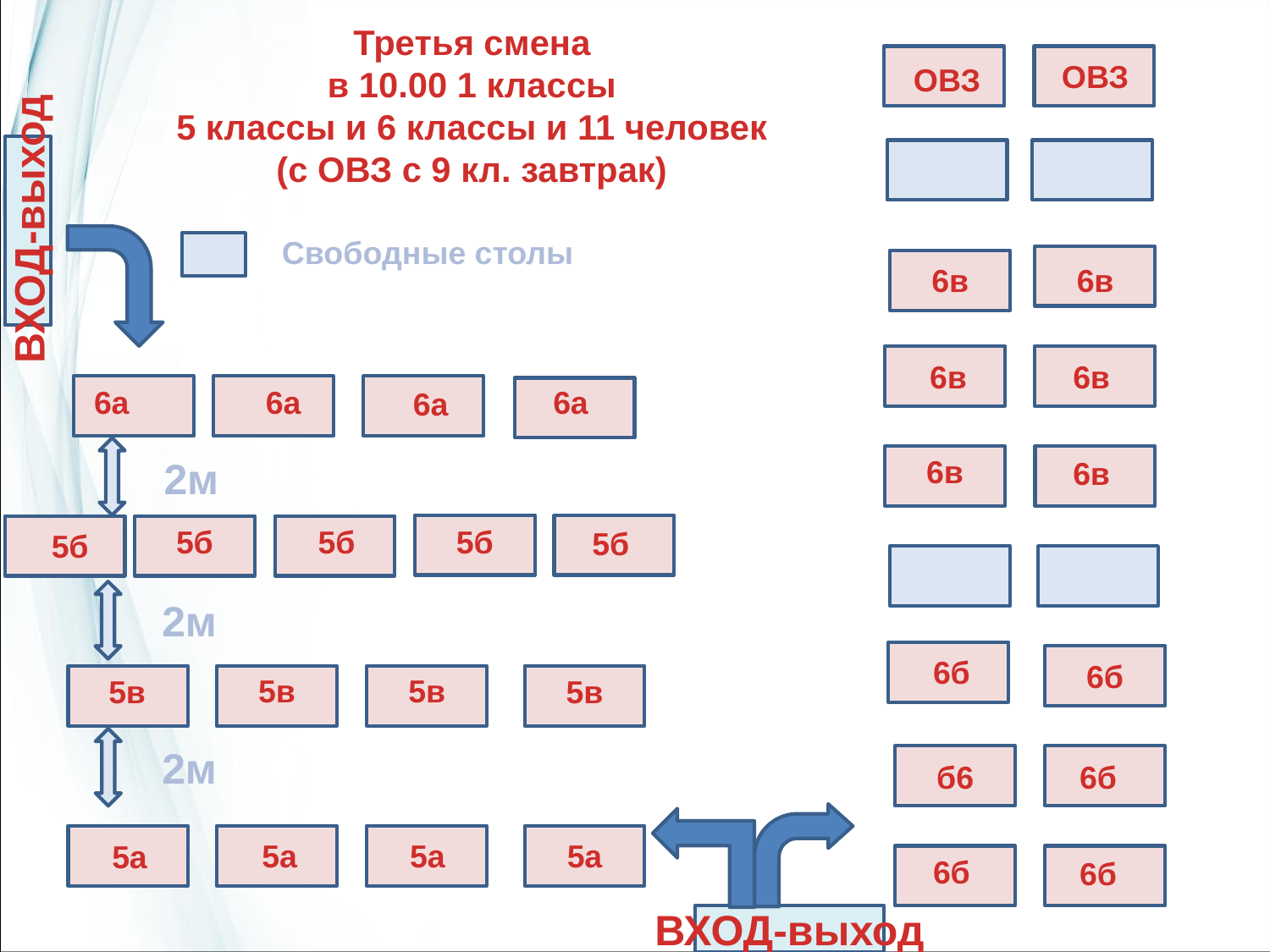

Третья смена
в 10.00 1 классы
5 классы и 6 классы и 11 человек
(с ОВЗ с 9 кл. завтрак)

ОВЗ
ОВЗ

ВХОД-выход

Свободные столы

6в
6в

6в
6в
6а

6а

6а
6а

6в
2м

6в

5б

5б
5б
5б
5б

2м

6б
6б
5в
5в

5в

5в

2м

б6
6б

5а
5а
5а
5а
6б

6б
ВХОД-выход